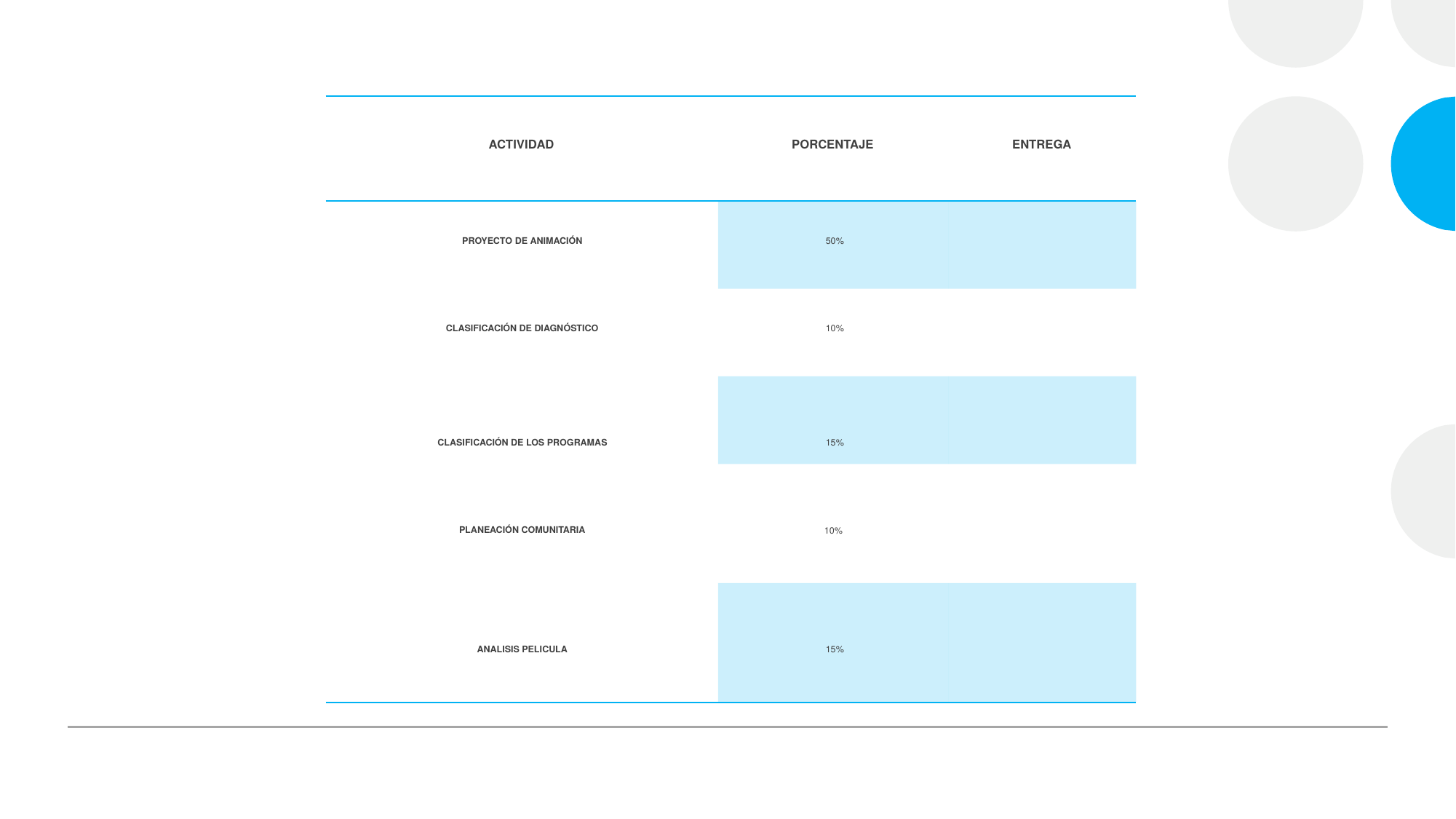

| ACTIVIDAD | PORCENTAJE | ENTREGA |
| --- | --- | --- |
| PROYECTO DE ANIMACIÓN | 50% |  |
| CLASIFICACIÓN DE DIAGNÓSTICO | 10% |  |
| CLASIFICACIÓN DE LOS PROGRAMAS | 15% |  |
| PLANEACIÓN COMUNITARIA | 10% |  |
| ANALISIS PELICULA | 15% |  |